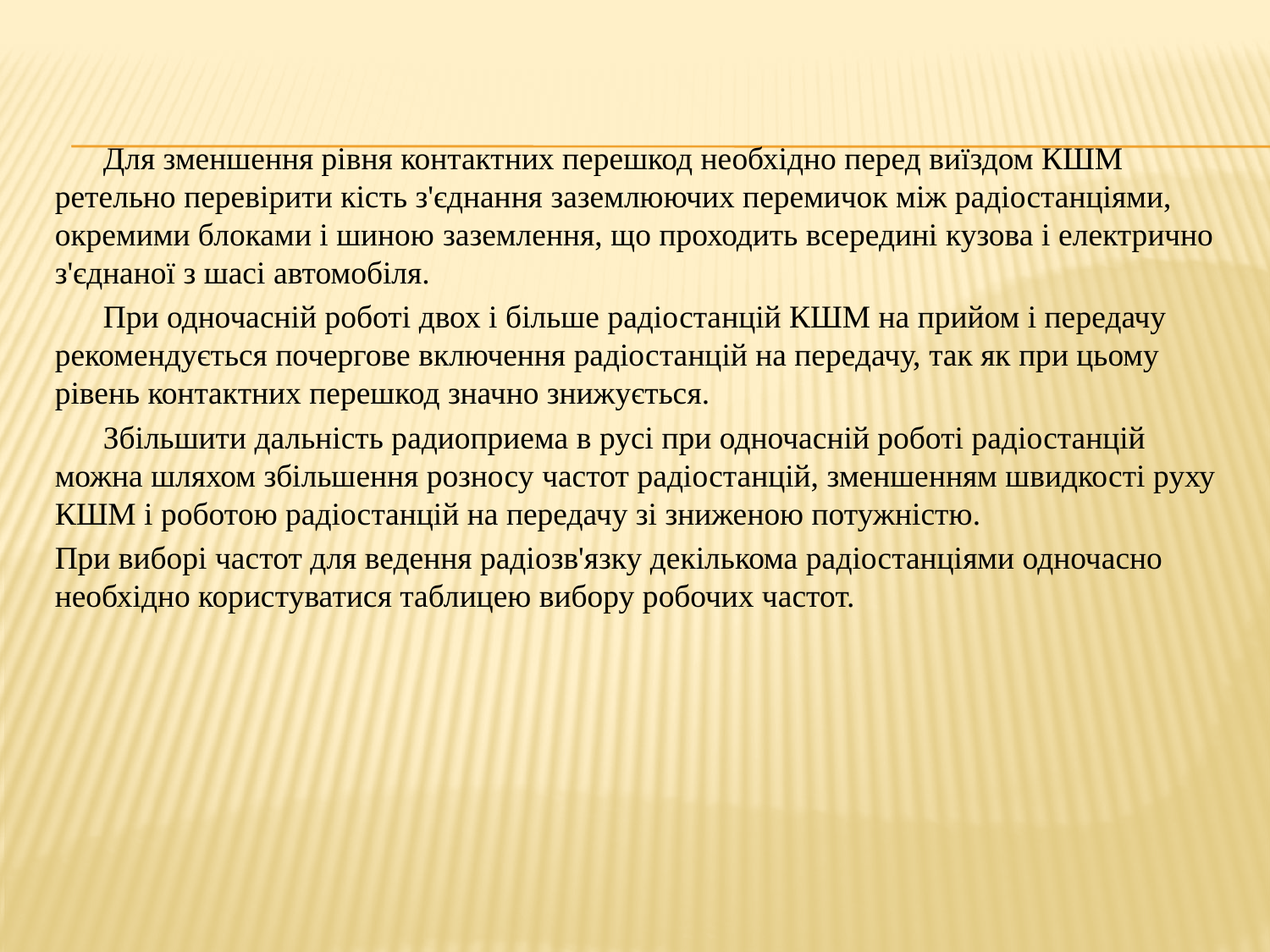

#
      Для зменшення рівня контактних перешкод необхідно перед виїздом КШМ ретельно перевірити кість з'єднання заземлюючих перемичок між радіостанціями, окремими блоками і шиною заземлення, що проходить всередині кузова і електрично з'єднаної з шасі автомобіля.
      При одночасній роботі двох і більше радіостанцій КШМ на прийом і передачу рекомендується почергове включення радіостанцій на передачу, так як при цьому рівень контактних перешкод значно знижується.
      Збільшити дальність радиоприема в русі при одночасній роботі радіостанцій можна шляхом збільшення розносу частот радіостанцій, зменшенням швидкості руху КШМ і роботою радіостанцій на передачу зі зниженою потужністю.
При виборі частот для ведення радіозв'язку декількома радіостанціями одночасно необхідно користуватися таблицею вибору робочих частот.